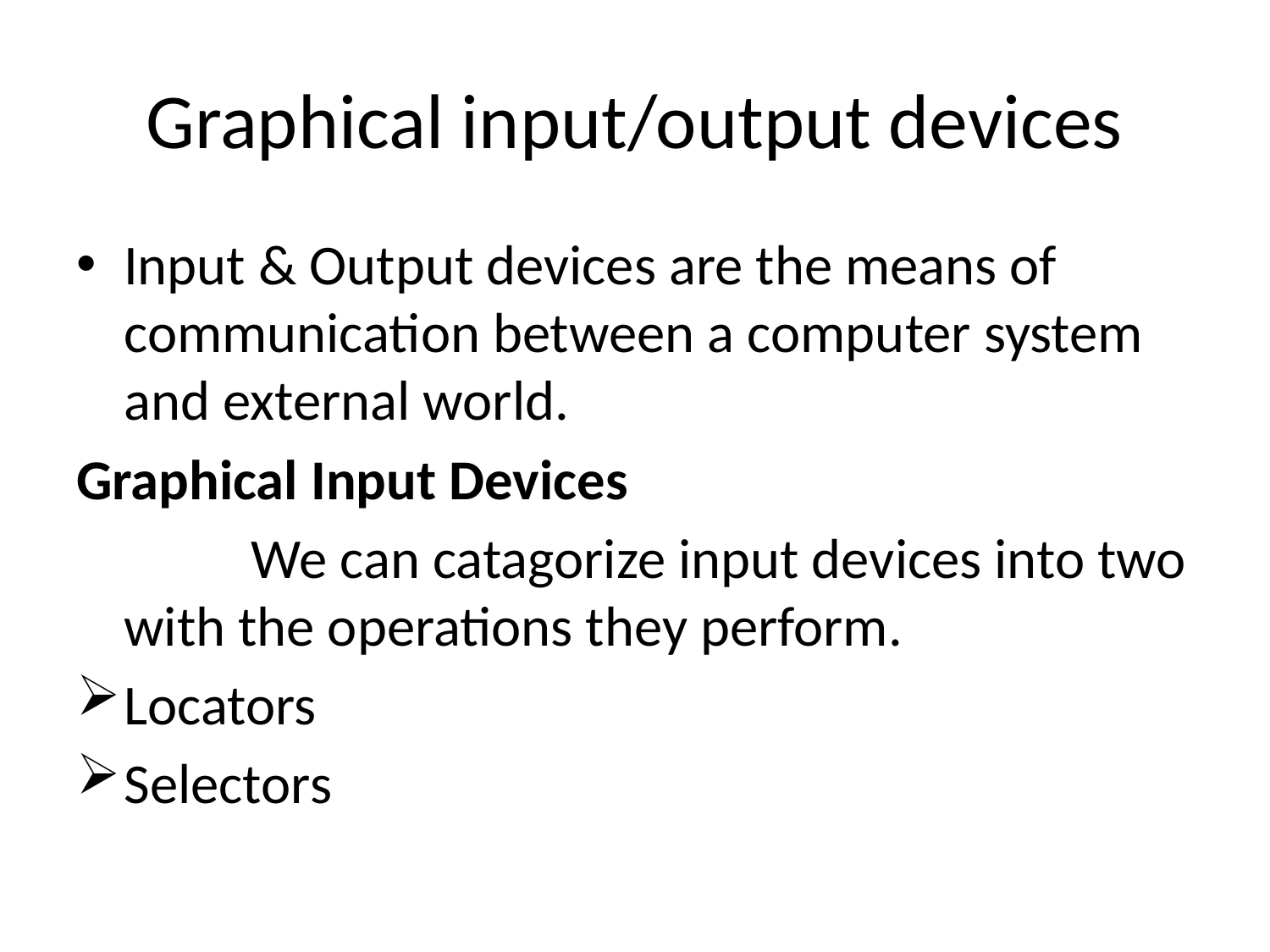

# Graphical input/output devices
Input & Output devices are the means of communication between a computer system and external world.
Graphical Input Devices
		We can catagorize input devices into two with the operations they perform.
Locators
Selectors